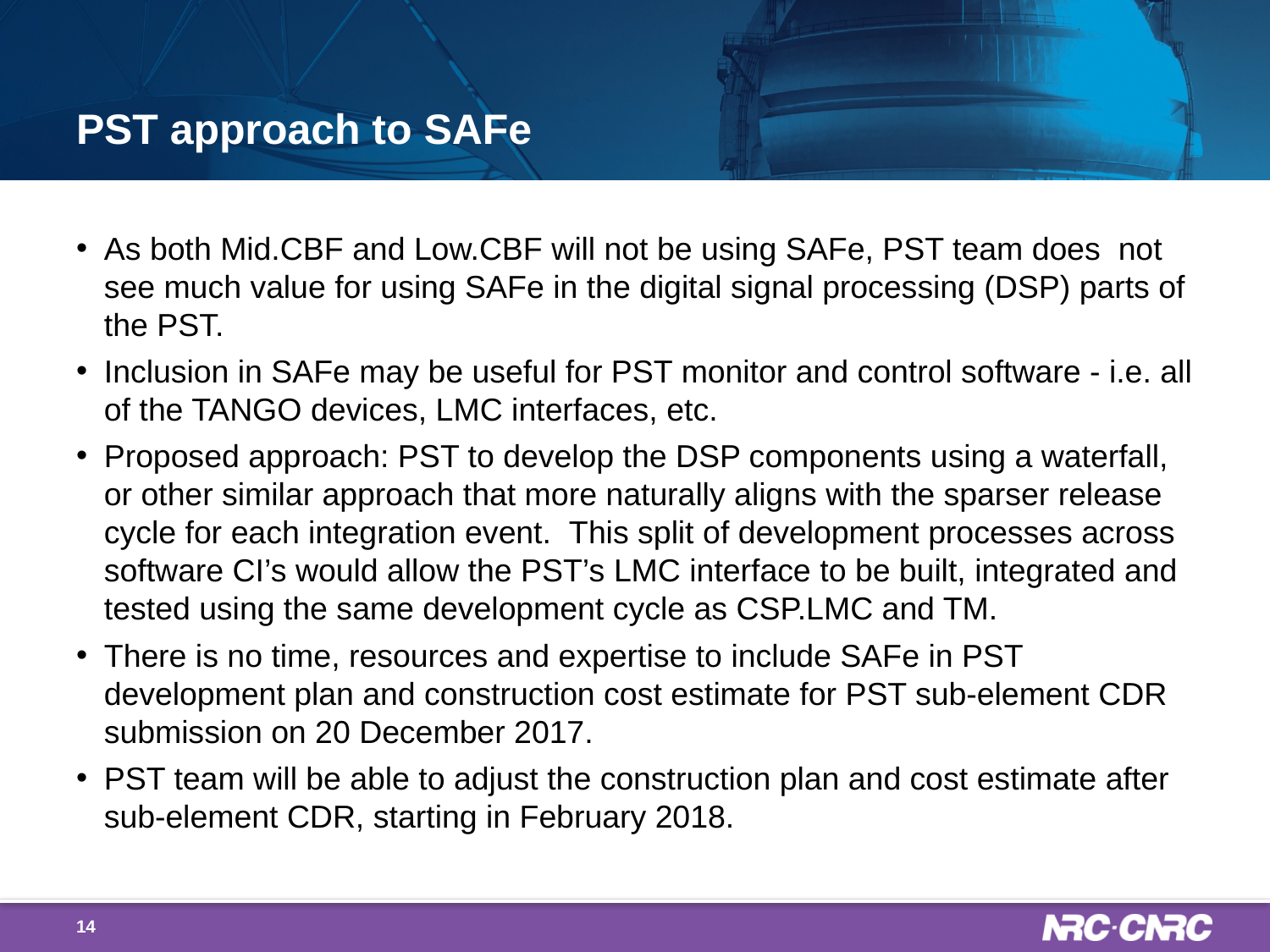

# PST approach to SAFe
As both Mid.CBF and Low.CBF will not be using SAFe, PST team does  not see much value for using SAFe in the digital signal processing (DSP) parts of the PST.
Inclusion in SAFe may be useful for PST monitor and control software - i.e. all of the TANGO devices, LMC interfaces, etc.
Proposed approach: PST to develop the DSP components using a waterfall, or other similar approach that more naturally aligns with the sparser release cycle for each integration event.  This split of development processes across software CI’s would allow the PST’s LMC interface to be built, integrated and tested using the same development cycle as CSP.LMC and TM.
There is no time, resources and expertise to include SAFe in PST development plan and construction cost estimate for PST sub-element CDR submission on 20 December 2017.
PST team will be able to adjust the construction plan and cost estimate after sub-element CDR, starting in February 2018.

14